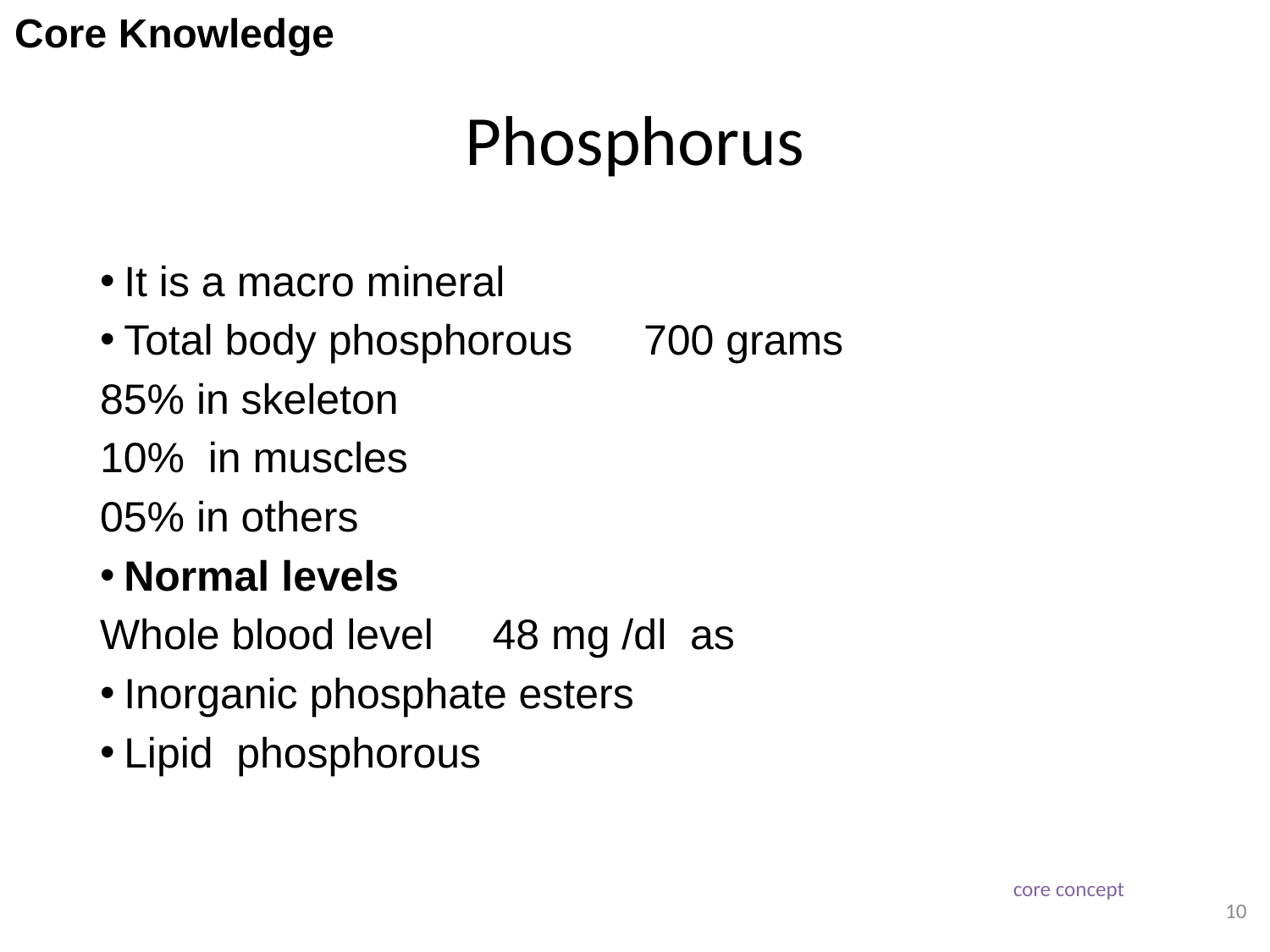

Core Knowledge
# Phosphorus
It is a macro mineral
Total body phosphorous      700 grams
85% in skeleton
10%  in muscles
05% in others
Normal levels
Whole blood level     48 mg /dl  as
Inorganic phosphate esters
Lipid  phosphorous

10
core concept